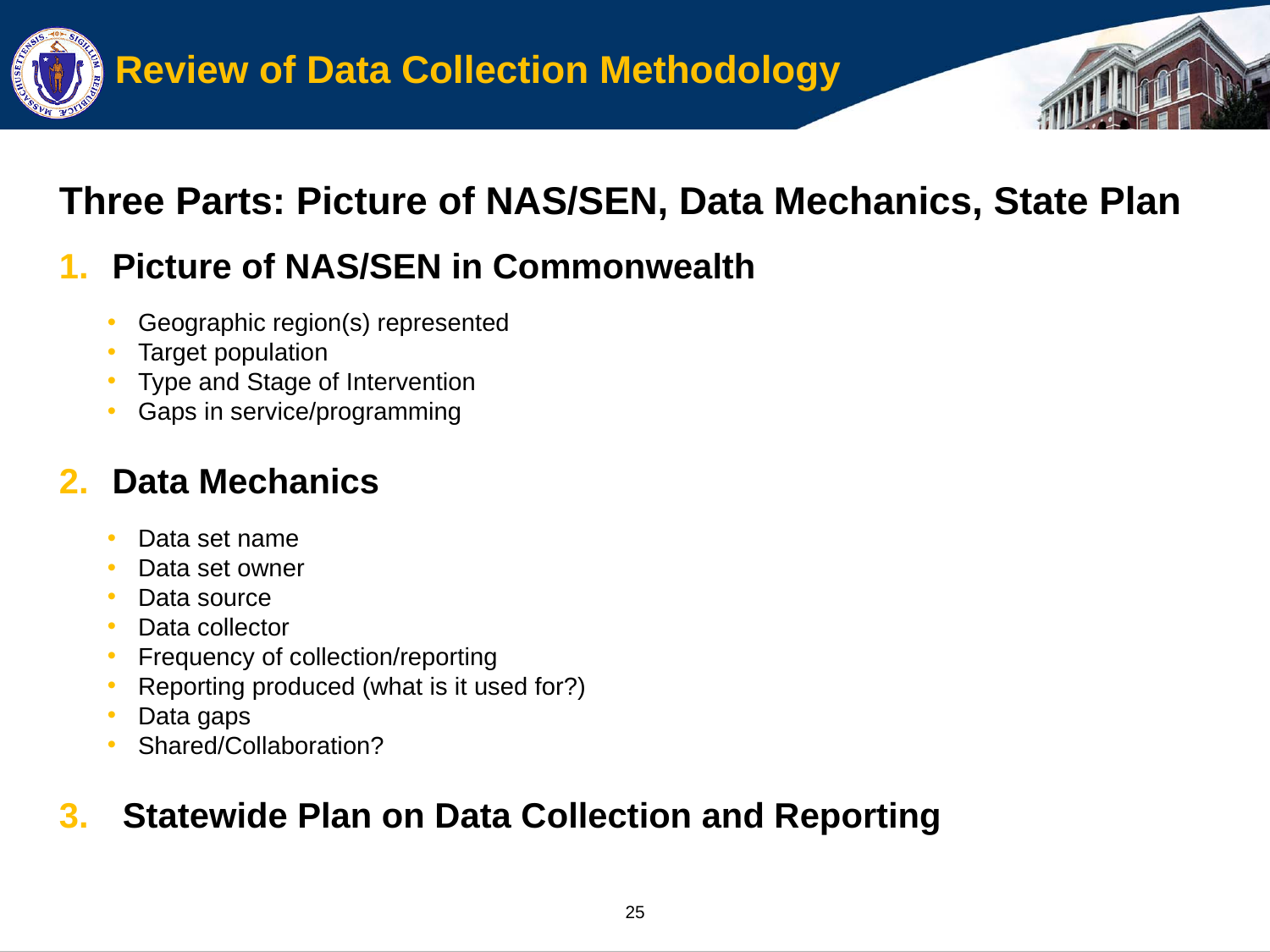

# Review of Data Collection Methodology
Three Parts: Picture of NAS/SEN, Data Mechanics, State Plan
Picture of NAS/SEN in Commonwealth
Geographic region(s) represented
Target population
Type and Stage of Intervention
Gaps in service/programming

Data Mechanics
Data set name
Data set owner
Data source
Data collector
Frequency of collection/reporting
Reporting produced (what is it used for?)
Data gaps
Shared/Collaboration?

Statewide Plan on Data Collection and Reporting